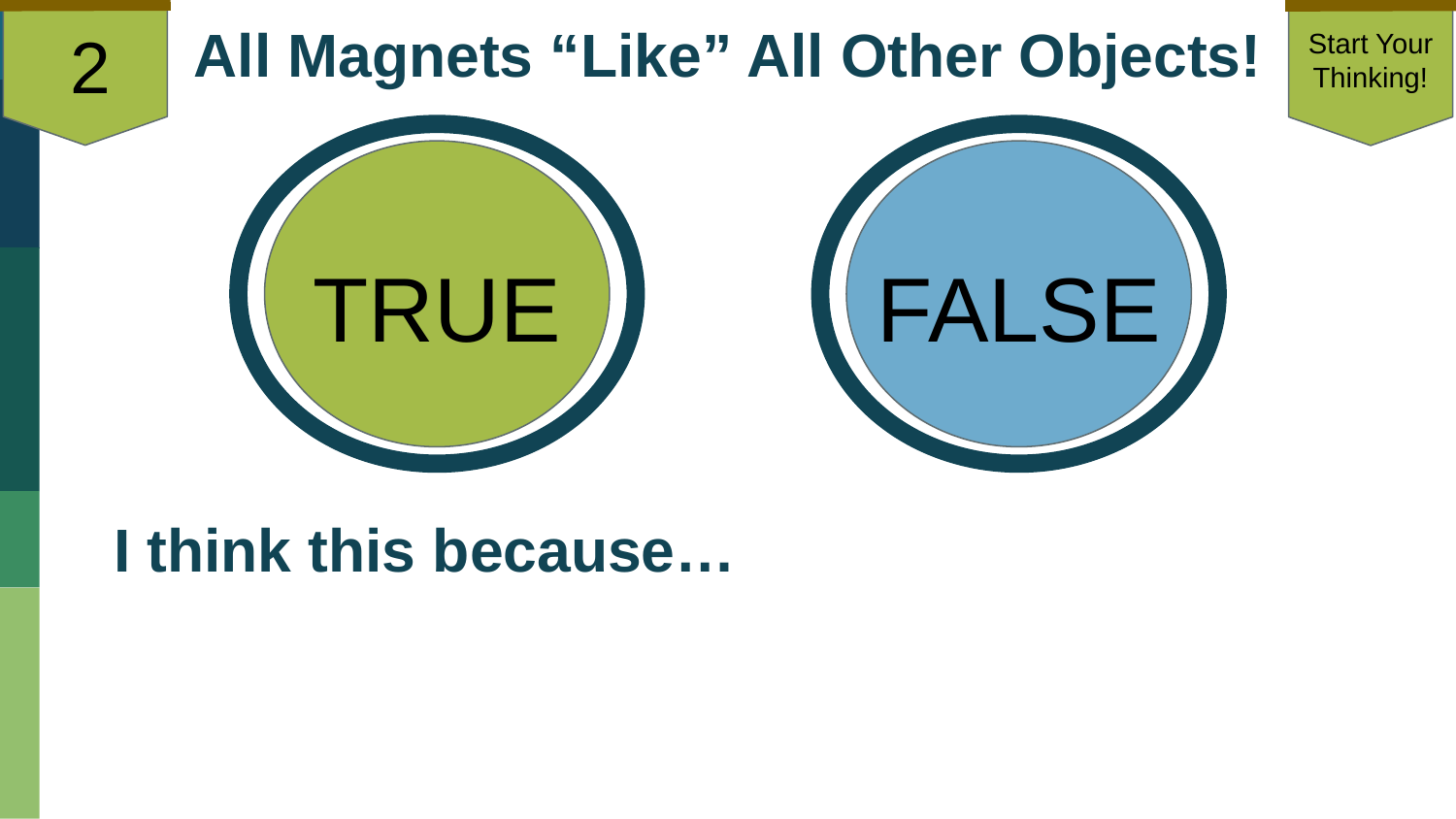

2
All Magnets “Like” All Other Objects!
Start Your Thinking!

TRUE
FALSE
I think this because…